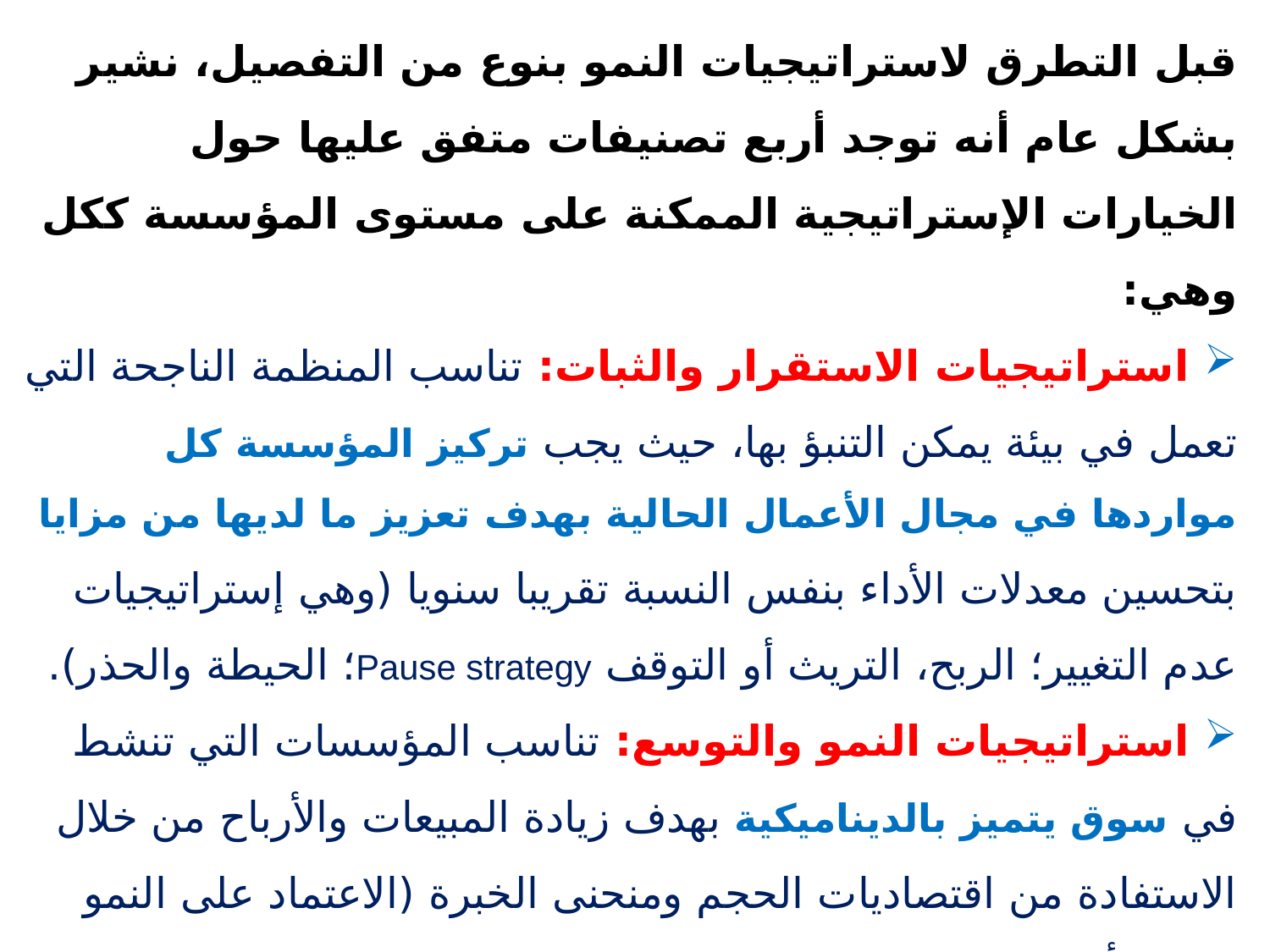

قبل التطرق لاستراتيجيات النمو بنوع من التفصيل، نشير بشكل عام أنه توجد أربع تصنيفات متفق عليها حول الخيارات الإستراتيجية الممكنة على مستوى المؤسسة ككل وهي:
 استراتيجيات الاستقرار والثبات: تناسب المنظمة الناجحة التي تعمل في بيئة يمكن التنبؤ بها، حيث يجب تركيز المؤسسة كل مواردها في مجال الأعمال الحالية بهدف تعزيز ما لديها من مزايا بتحسين معدلات الأداء بنفس النسبة تقريبا سنويا (وهي إستراتيجيات عدم التغيير؛ الربح، التريث أو التوقف Pause strategy؛ الحيطة والحذر).
 استراتيجيات النمو والتوسع: تناسب المؤسسات التي تنشط في سوق يتميز بالديناميكية بهدف زيادة المبيعات والأرباح من خلال الاستفادة من اقتصاديات الحجم ومنحنى الخبرة (الاعتماد على النمو الذاتي أو (F&A.
استراتيجيات الانكماش والتراجع: وهي معقدة وذات خطورة تنتهج في حالة الركود الاقتصادي أو المنافسة الشديدة بالسعي لإعادة هيكلة الأعمال في شكل بديل للتكيف مع الوضع بهدف تخفيض التكاليف والبقاء (استراتيجيات التحوّل؛ التجريد؛ الالتفاف؛ التصفية كملجأ أخير في حالة فشل باقي استراتيجيات الانكماش).
 الاستراتيجيات المركبة: تستخدم من طرف المنظمات التي تتعدّد أنشطتها وذات حجم كبير أكثر من إستراتيجية واحدة في نفس الوقت.